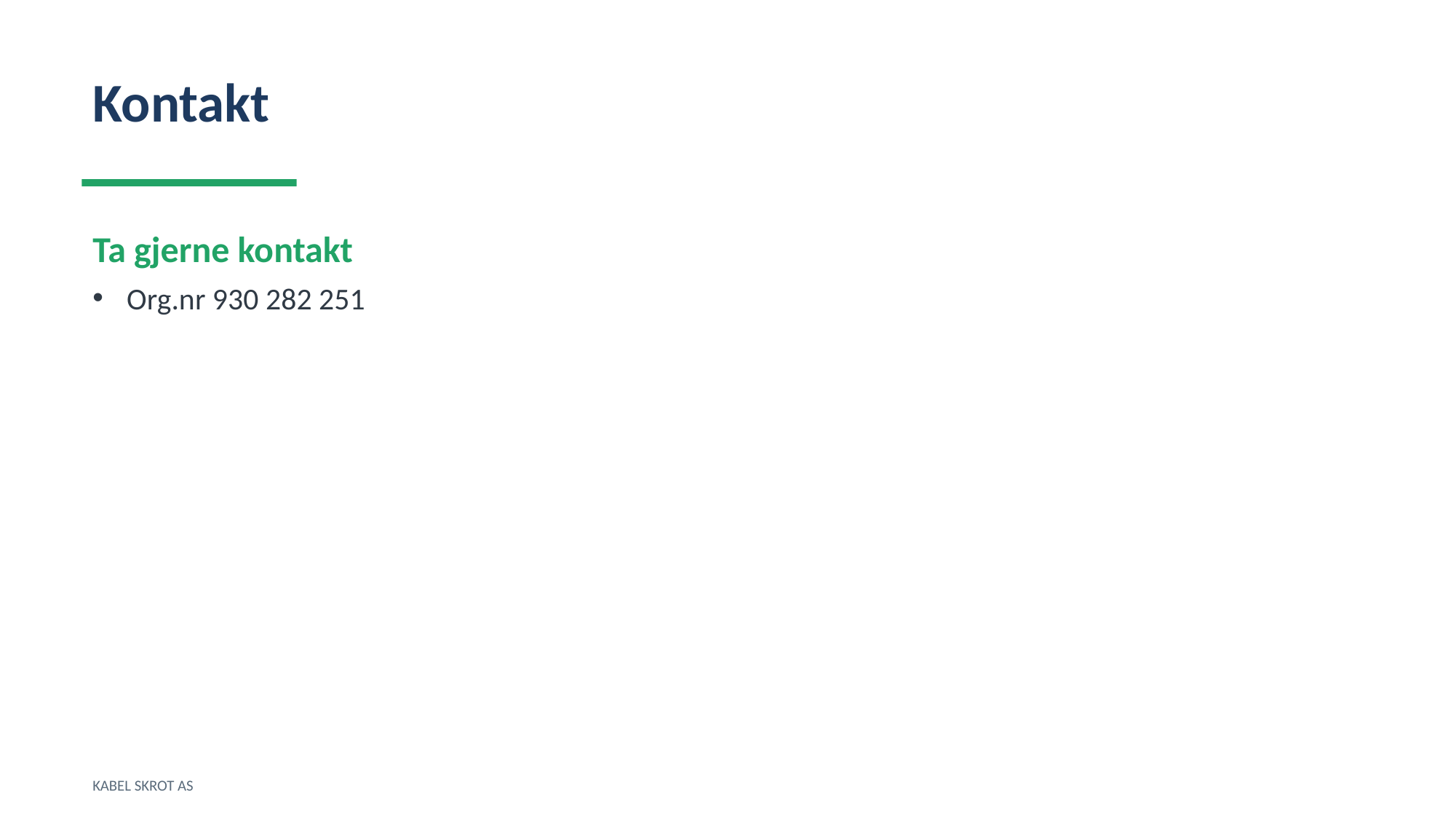

Kontakt

Ta gjerne kontakt
Org.nr 930 282 251
KABEL SKROT AS